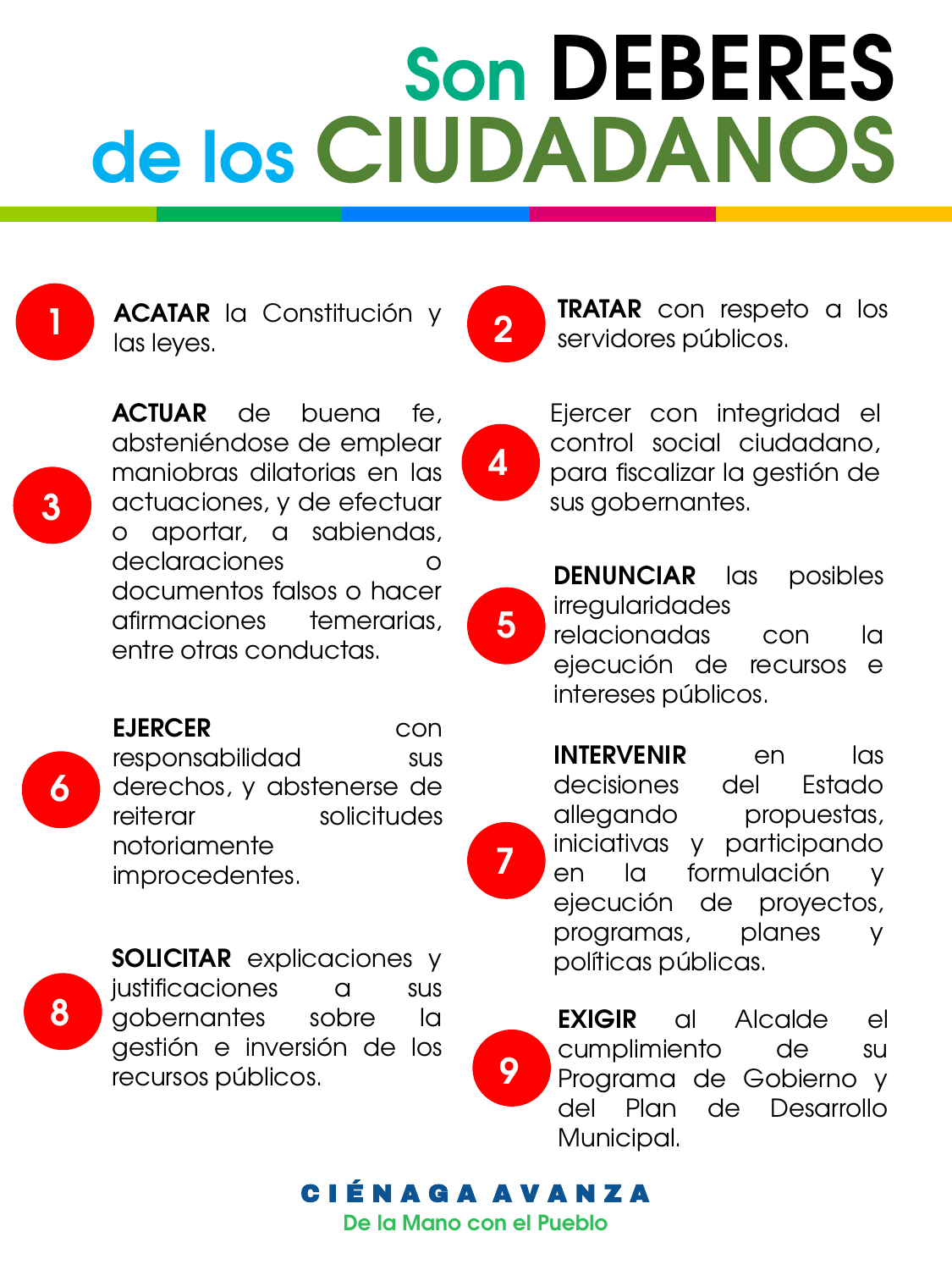

Son DEBERES

de los CIUDADANOS

TRATAR con respeto a los servidores públicos.
ACATAR la Constitución y las leyes.
1
2
ACTUAR de buena fe, absteniéndose de emplear maniobras dilatorias en las actuaciones, y de efectuar o aportar, a sabiendas, declaraciones o documentos falsos o hacer afirmaciones temerarias, entre otras conductas.
Ejercer con integridad el control social ciudadano, para fiscalizar la gestión de sus gobernantes.

4

3
DENUNCIAR las posibles irregularidades relacionadas con la ejecución de recursos e intereses públicos.

5
EJERCER con responsabilidad sus derechos, y abstenerse de reiterar solicitudes notoriamente improcedentes.
INTERVENIR en las decisiones del Estado allegando propuestas, iniciativas y participando en la formulación y ejecución de proyectos, programas, planes y políticas públicas.

6

7
SOLICITAR explicaciones y justificaciones a sus gobernantes sobre la gestión e inversión de los recursos públicos.

8
EXIGIR al Alcalde el cumplimiento de su Programa de Gobierno y del Plan de Desarrollo Municipal.

9
C I É N A G A  A V A N Z A
De la Mano con el Pueblo